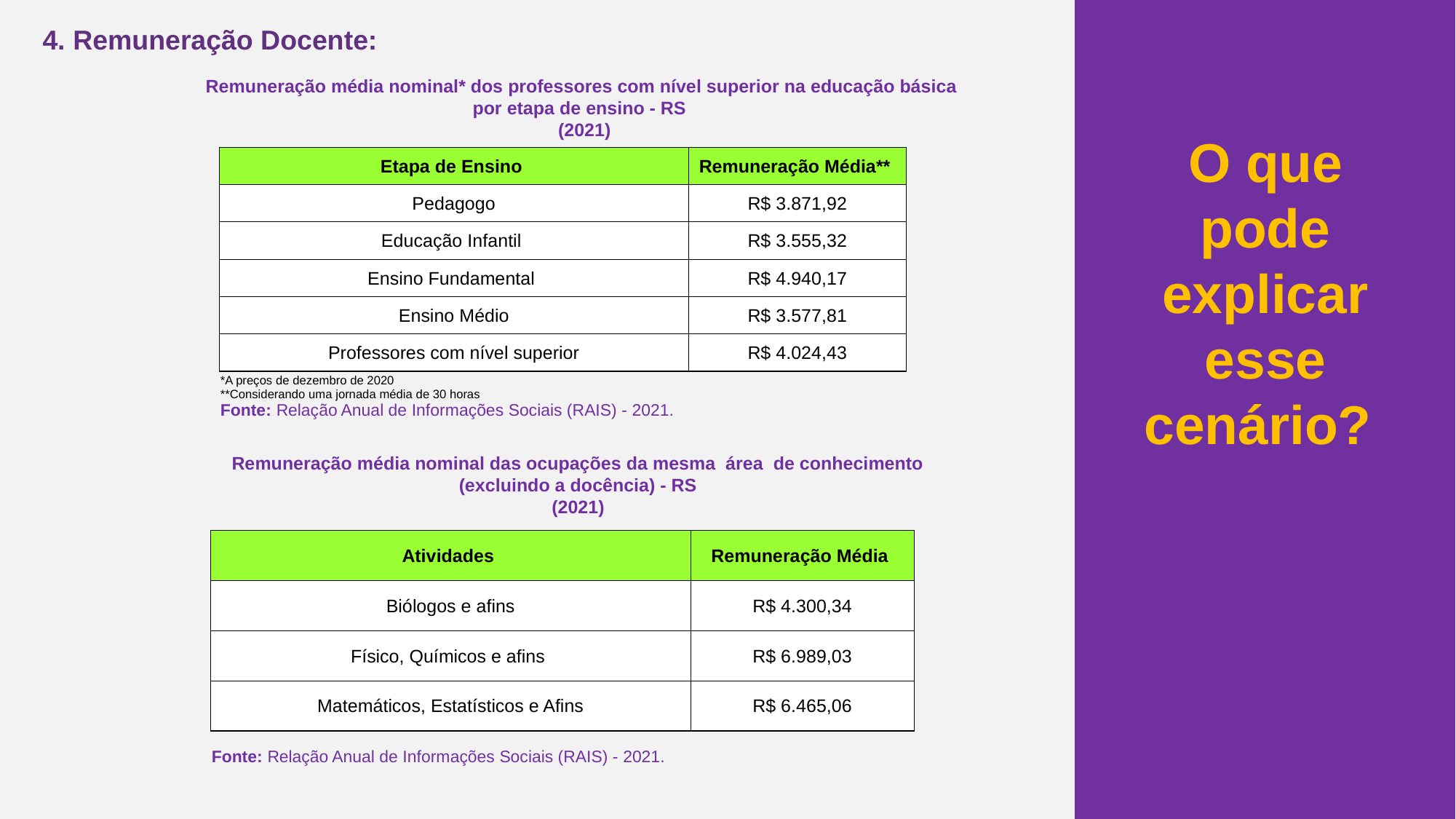

4. Remuneração Docente:

Remuneração média nominal* dos professores com nível superior na educação básica por etapa de ensino - RS
 (2021)
O que pode explicar esse cenário?
| Etapa de Ensino | Remuneração Média\*\* |
| --- | --- |
| Pedagogo | R$ 3.871,92 |
| Educação Infantil | R$ 3.555,32 |
| Ensino Fundamental | R$ 4.940,17 |
| Ensino Médio | R$ 3.577,81 |
| Professores com nível superior | R$ 4.024,43 |
| \*A preços de dezembro de 2020 \*\*Considerando uma jornada média de 30 horas Fonte: Relação Anual de Informações Sociais (RAIS) - 2021. |  |
Remuneração média nominal das ocupações da mesma  área  de conhecimento (excluindo a docência) - RS
 (2021)
| Atividades | Remuneração Média |
| --- | --- |
| Biólogos e afins | R$ 4.300,34 |
| Físico, Químicos e afins | R$ 6.989,03 |
| Matemáticos, Estatísticos e Afins | R$ 6.465,06 |
| Fonte: Relação Anual de Informações Sociais (RAIS) - 2021. |  |
11